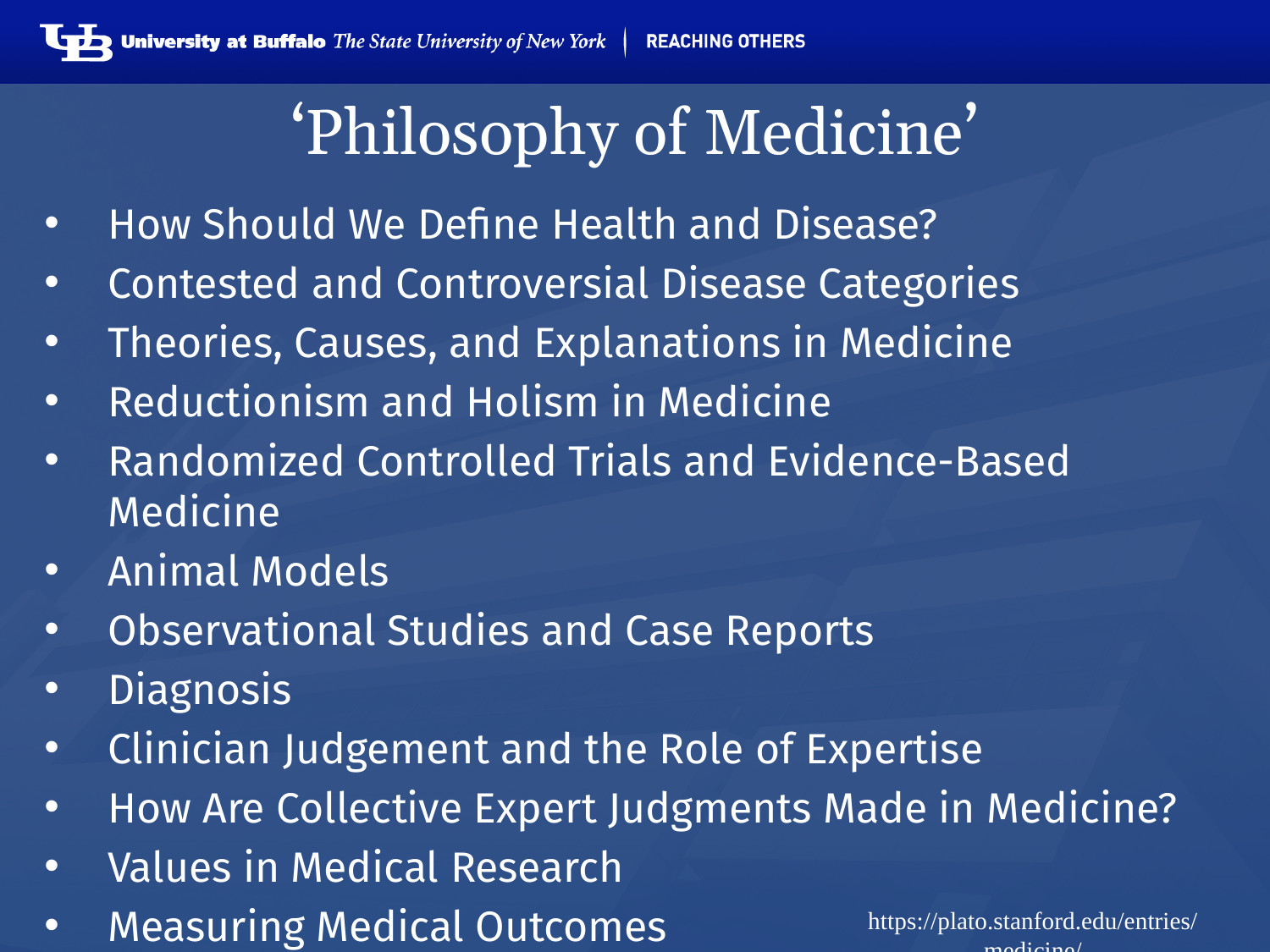

# ‘Philosophy of Medicine’
How Should We Define Health and Disease?
Contested and Controversial Disease Categories
Theories, Causes, and Explanations in Medicine
Reductionism and Holism in Medicine
Randomized Controlled Trials and Evidence-Based Medicine
Animal Models
Observational Studies and Case Reports
Diagnosis
Clinician Judgement and the Role of Expertise
How Are Collective Expert Judgments Made in Medicine?
Values in Medical Research
Measuring Medical Outcomes

https://plato.stanford.edu/entries/medicine/